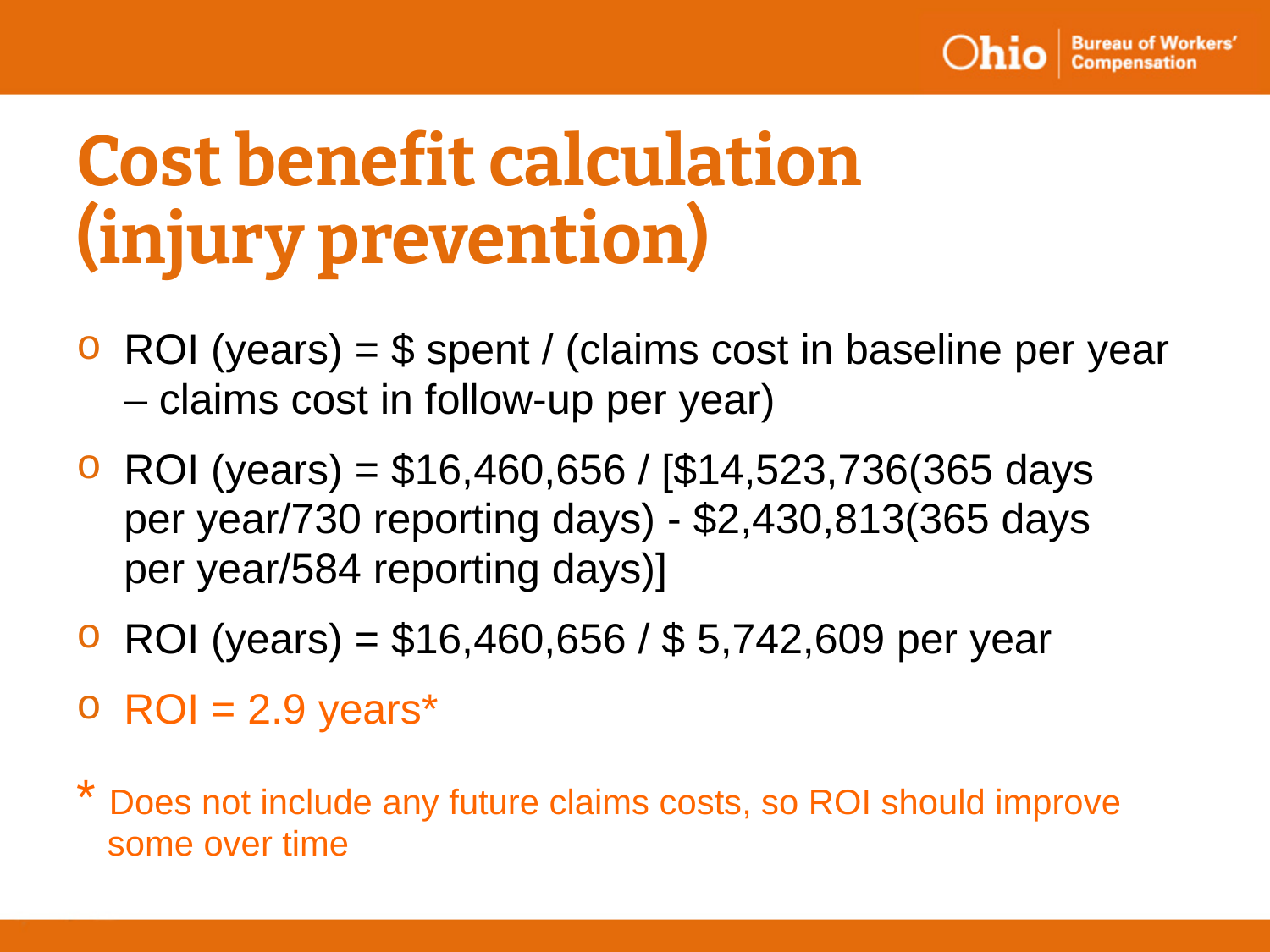

# Cost benefit calculation (injury prevention)
ROI (years) = $ spent / (claims cost in baseline per year – claims cost in follow-up per year)
ROI (years) = $16,460,656 / [$14,523,736(365 days
per year/730 reporting days) - $2,430,813(365 days
per year/584 reporting days)]
ROI (years) = $16,460,656 / $ 5,742,609 per year
ROI = 2.9 years*
* Does not include any future claims costs, so ROI should improve some over time